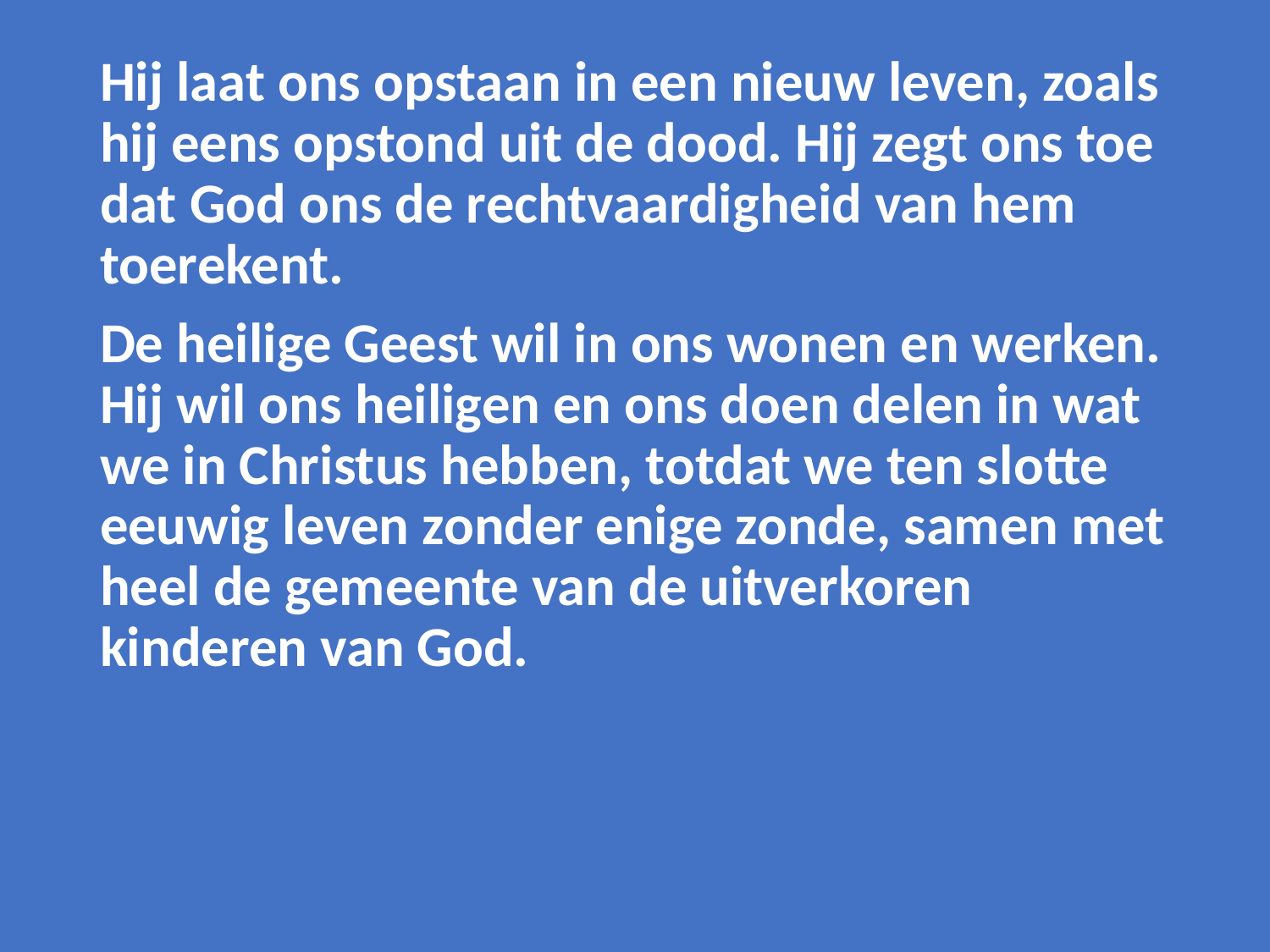

Hij laat ons opstaan in een nieuw leven, zoals hij eens opstond uit de dood. Hij zegt ons toe dat God ons de rechtvaardigheid van hem toerekent.
De heilige Geest wil in ons wonen en werken. Hij wil ons heiligen en ons doen delen in wat we in Christus hebben, totdat we ten slotte eeuwig leven zonder enige zonde, samen met heel de gemeente van de uitverkoren kinderen van God.